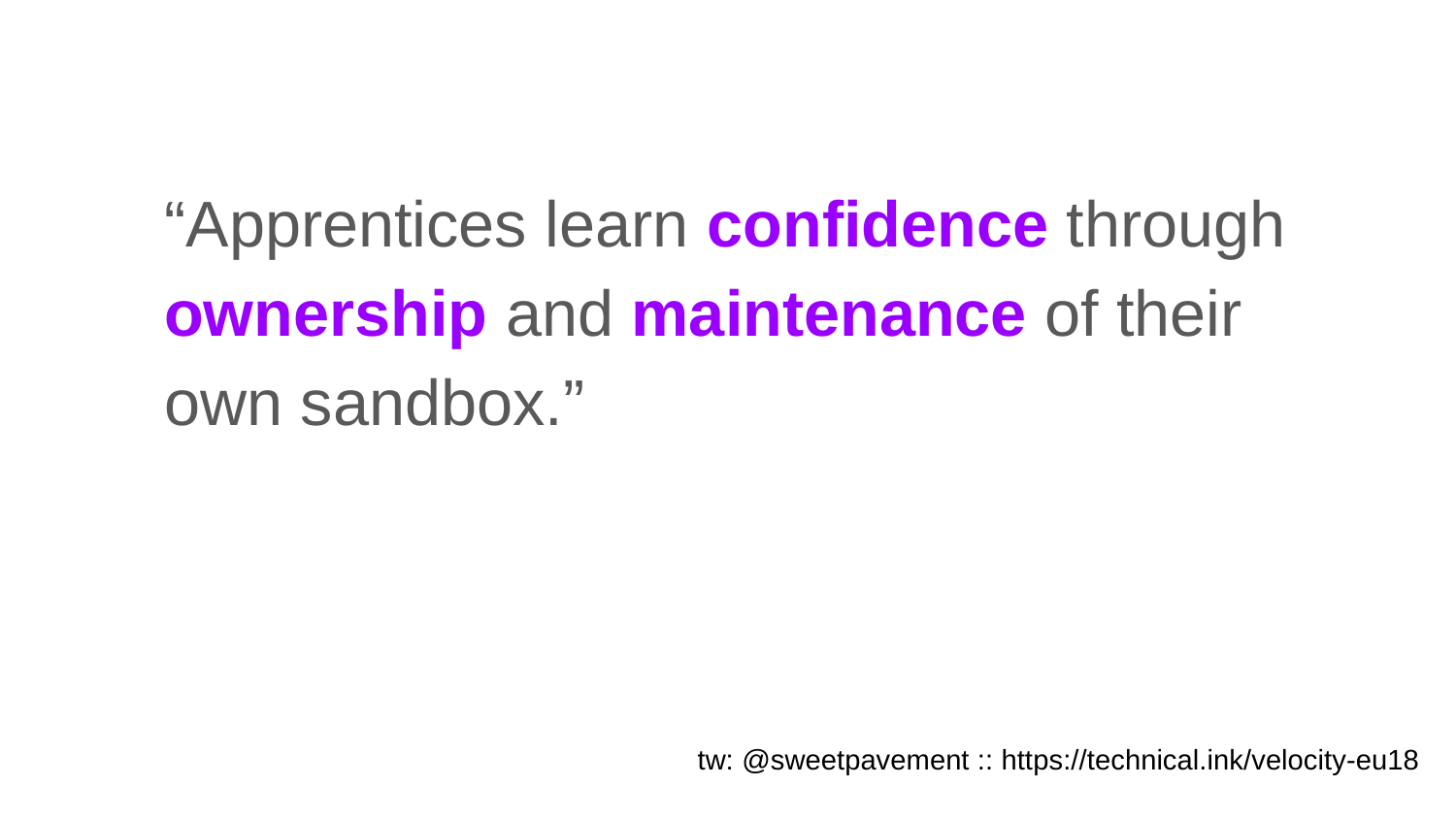

“Apprentices learn confidence through ownership and maintenance of their own sandbox.”
tw: @sweetpavement :: https://technical.ink/velocity-eu18